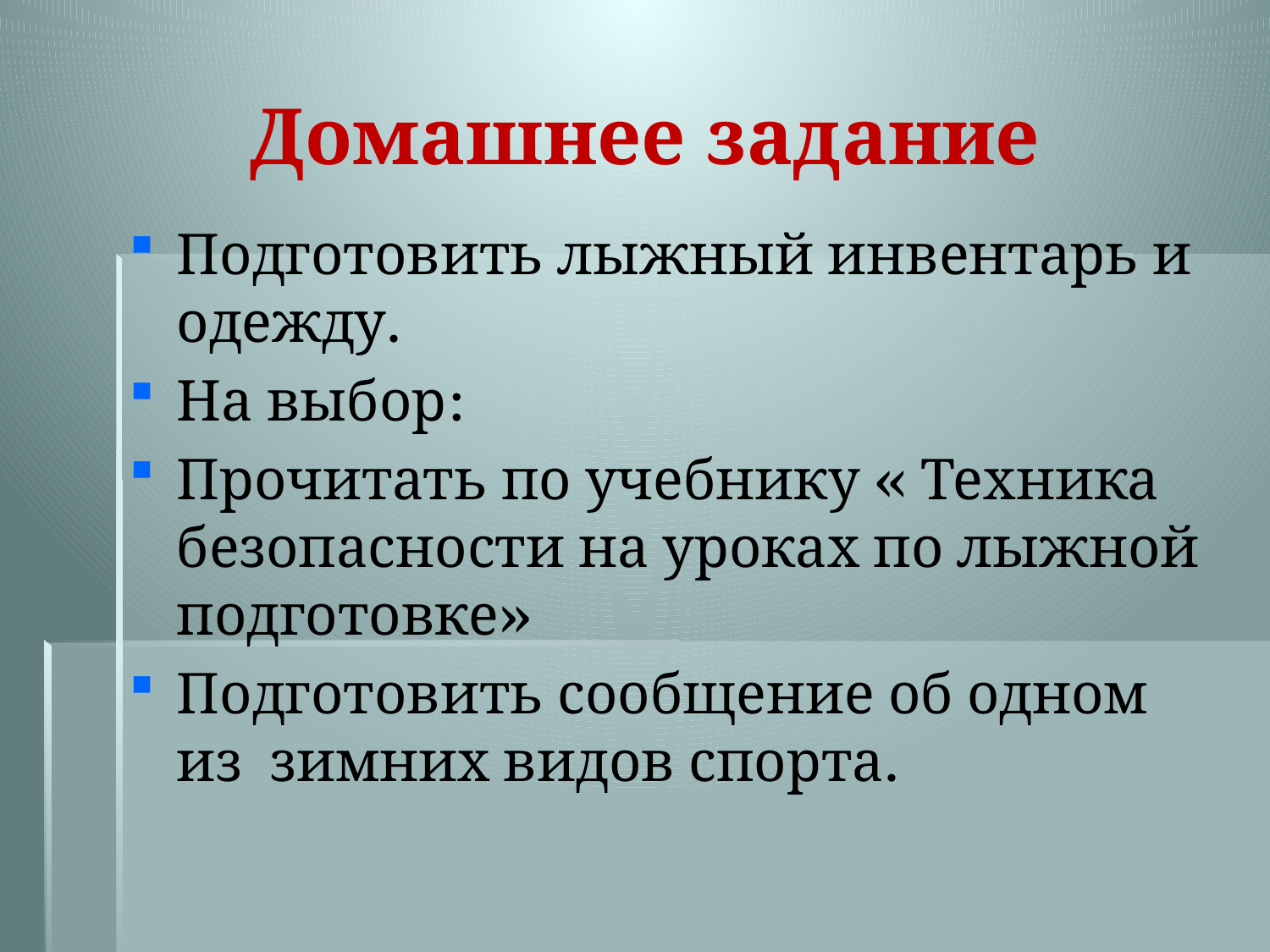

# Домашнее задание
Подготовить лыжный инвентарь и одежду.
На выбор:
Прочитать по учебнику « Техника безопасности на уроках по лыжной подготовке»
Подготовить сообщение об одном из  зимних видов спорта.